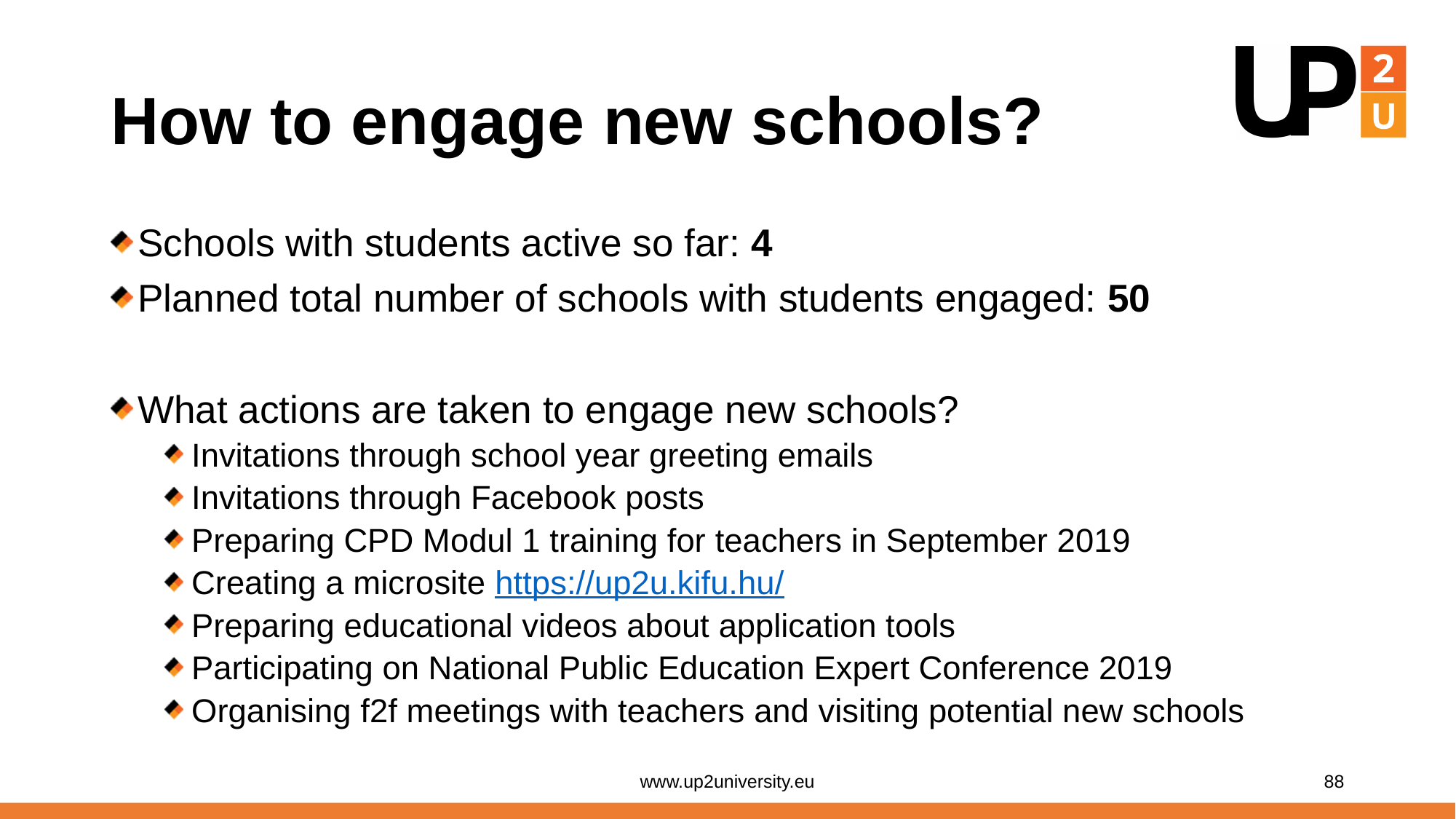

# How to engage new schools?
Schools with students active so far: 4
Planned total number of schools with students engaged: 50

What actions are taken to engage new schools?
Invitations through school year greeting emails
Invitations through Facebook posts
Preparing CPD Modul 1 training for teachers in September 2019
Creating a microsite https://up2u.kifu.hu/
Preparing educational videos about application tools
Participating on National Public Education Expert Conference 2019
Organising f2f meetings with teachers and visiting potential new schools

www.up2university.eu
88